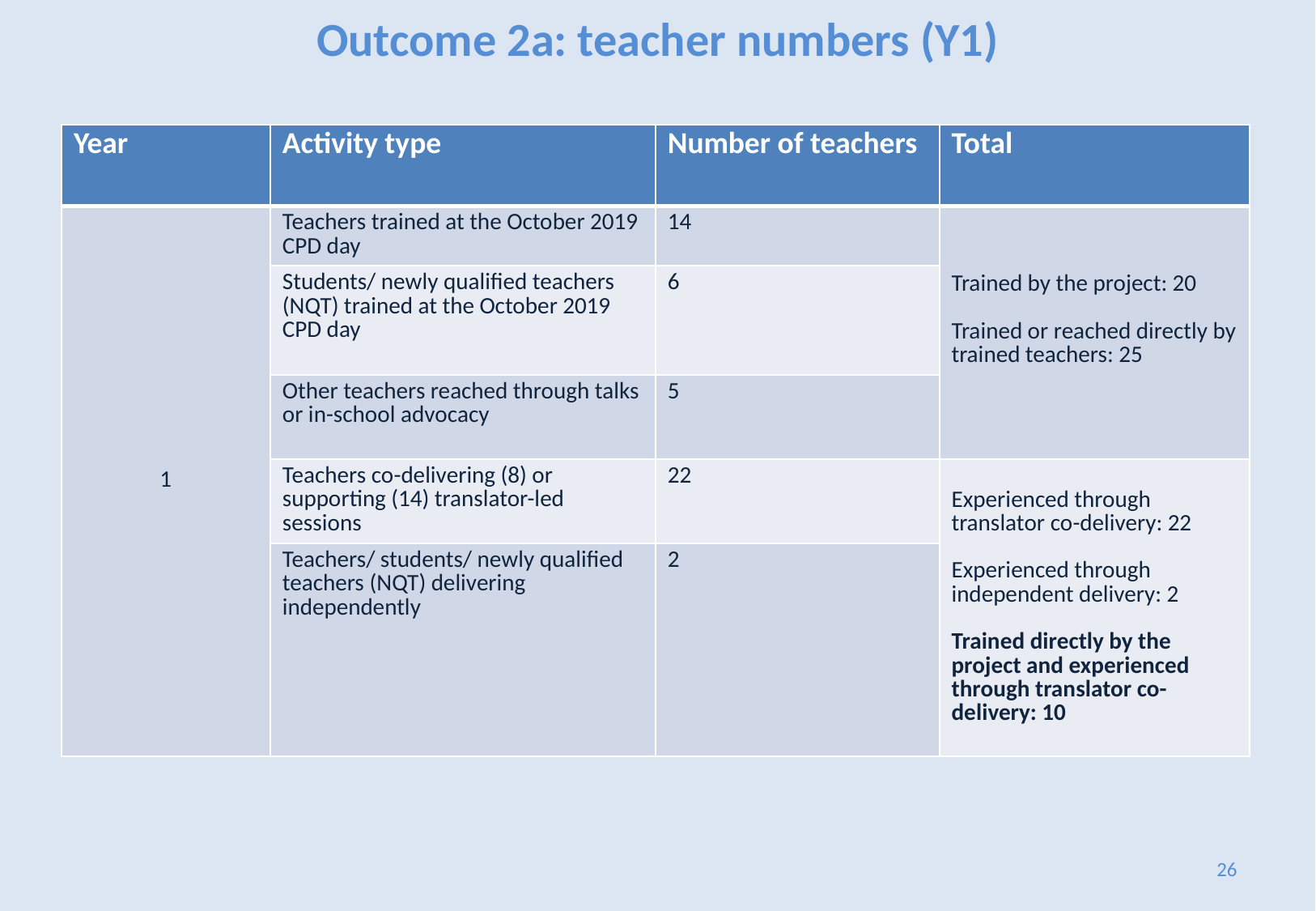

# Outcome 2a: teacher numbers (Y1)
| Year | Activity type | Number of teachers | Total |
| --- | --- | --- | --- |
| 1 | Teachers trained at the October 2019 CPD day | 14 | Trained by the project: 20 Trained or reached directly by trained teachers: 25 |
|  | Students/ newly qualified teachers (NQT) trained at the October 2019 CPD day | 6 |  |
|  | Other teachers reached through talks or in-school advocacy | 5 |  |
|  | Teachers co-delivering (8) or supporting (14) translator-led sessions | 22 | Experienced through translator co-delivery: 22 Experienced through independent delivery: 2 Trained directly by the project and experienced through translator co-delivery: 10 |
|  | Teachers/ students/ newly qualified teachers (NQT) delivering independently | 2 |  |
26